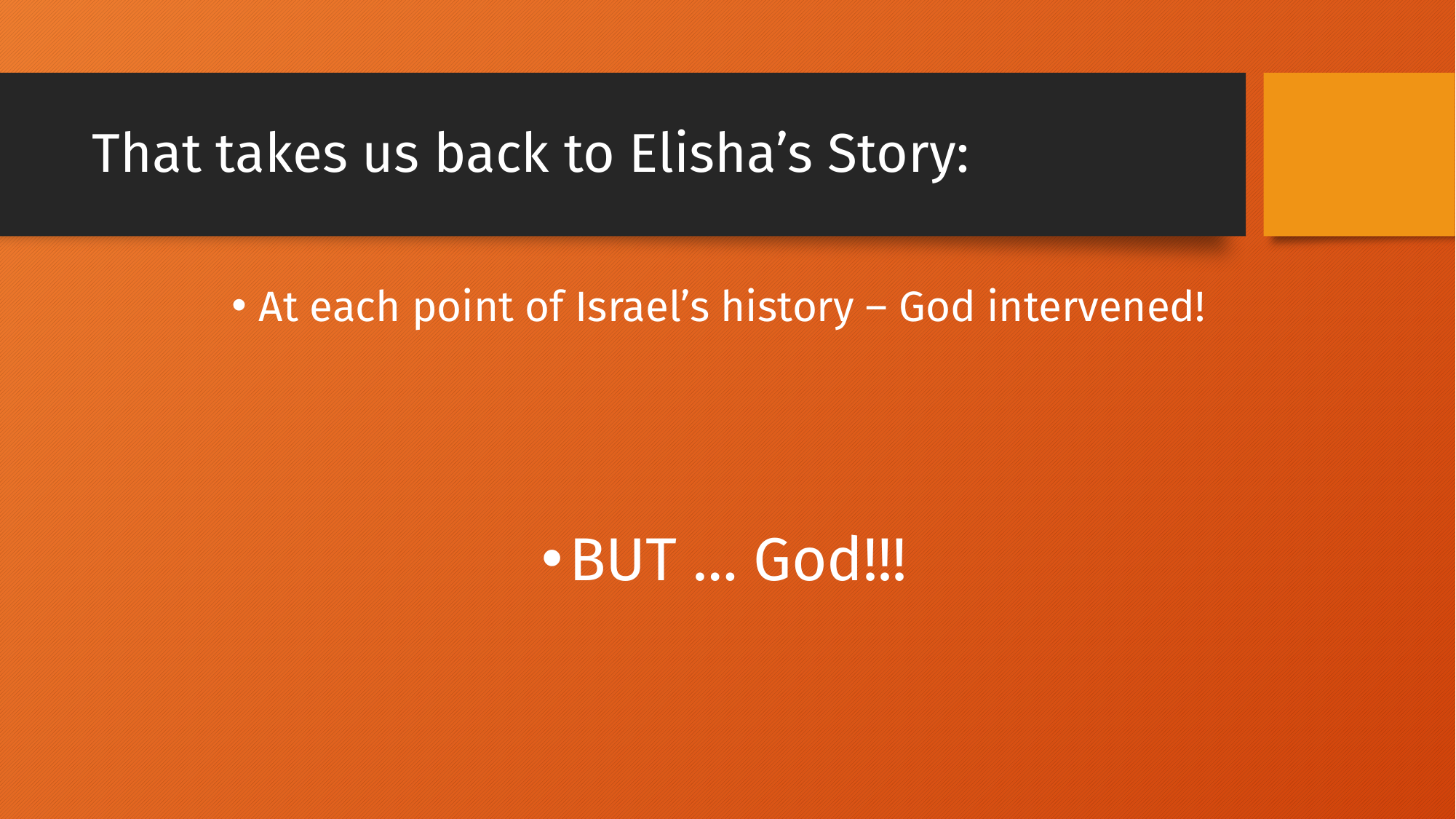

# That takes us back to Elisha’s Story:
At each point of Israel’s history – God intervened!

BUT … God!!!